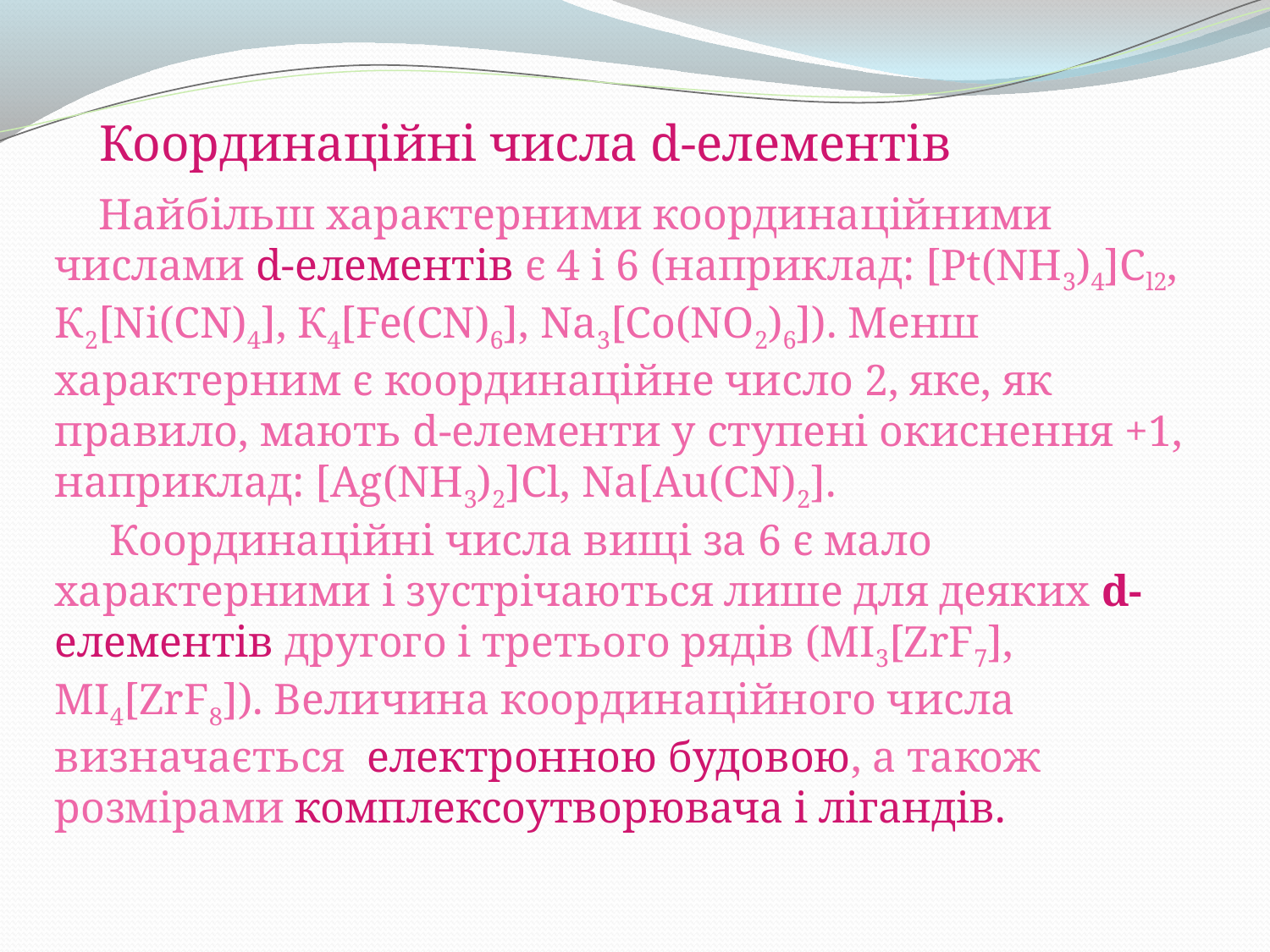

Координаційні числа d-елементів
    Найбільш характерними координаційними числами d-елементів є 4 і 6 (наприклад: [Pt(NH3)4]Cl2, К2[Ni(CN)4], К4[Fe(CN)6], Na3[Co(NO2)6]). Менш характерним є координаційне число 2, яке, як правило, мають d-елементи у ступені окиснення +1, наприклад: [Ag(NH3)2]Cl, Na[Au(CN)2].
     Координаційні числа вищі за 6 є мало характерними і зустрічаються лише для деяких d-елементів другого і третього рядів (МI3[ZrF7], МI4[ZrF8]). Величина координаційного числа визначається  електронною будовою, а також розмірами комплексоутворювача і лігандів.